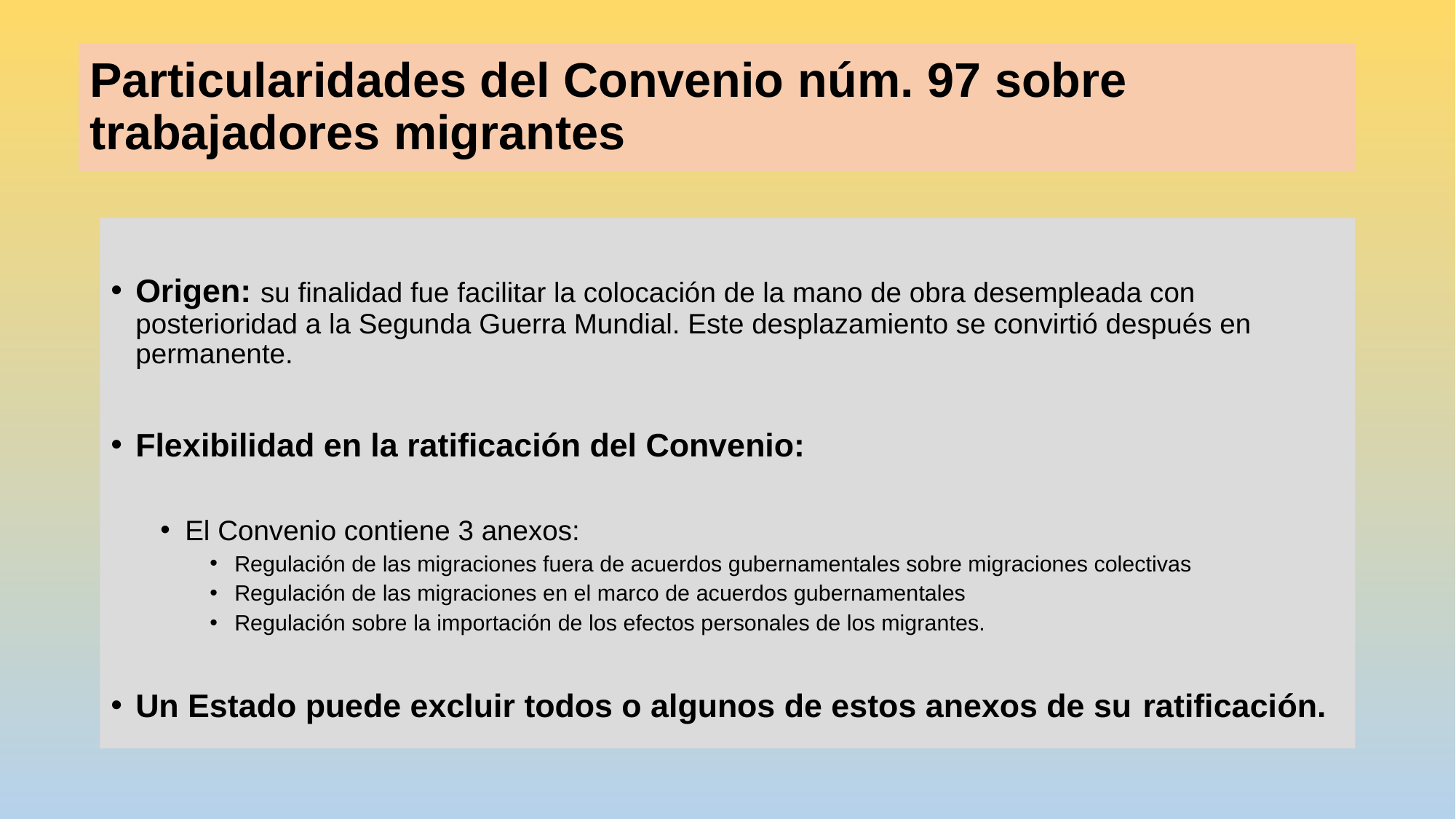

# Particularidades del Convenio núm. 97 sobre trabajadores migrantes

Origen: su finalidad fue facilitar la colocación de la mano de obra desempleada con posterioridad a la Segunda Guerra Mundial. Este desplazamiento se convirtió después en permanente.

Flexibilidad en la ratificación del Convenio:

El Convenio contiene 3 anexos:
Regulación de las migraciones fuera de acuerdos gubernamentales sobre migraciones colectivas
Regulación de las migraciones en el marco de acuerdos gubernamentales
Regulación sobre la importación de los efectos personales de los migrantes.

Un Estado puede excluir todos o algunos de estos anexos de su ratificación.